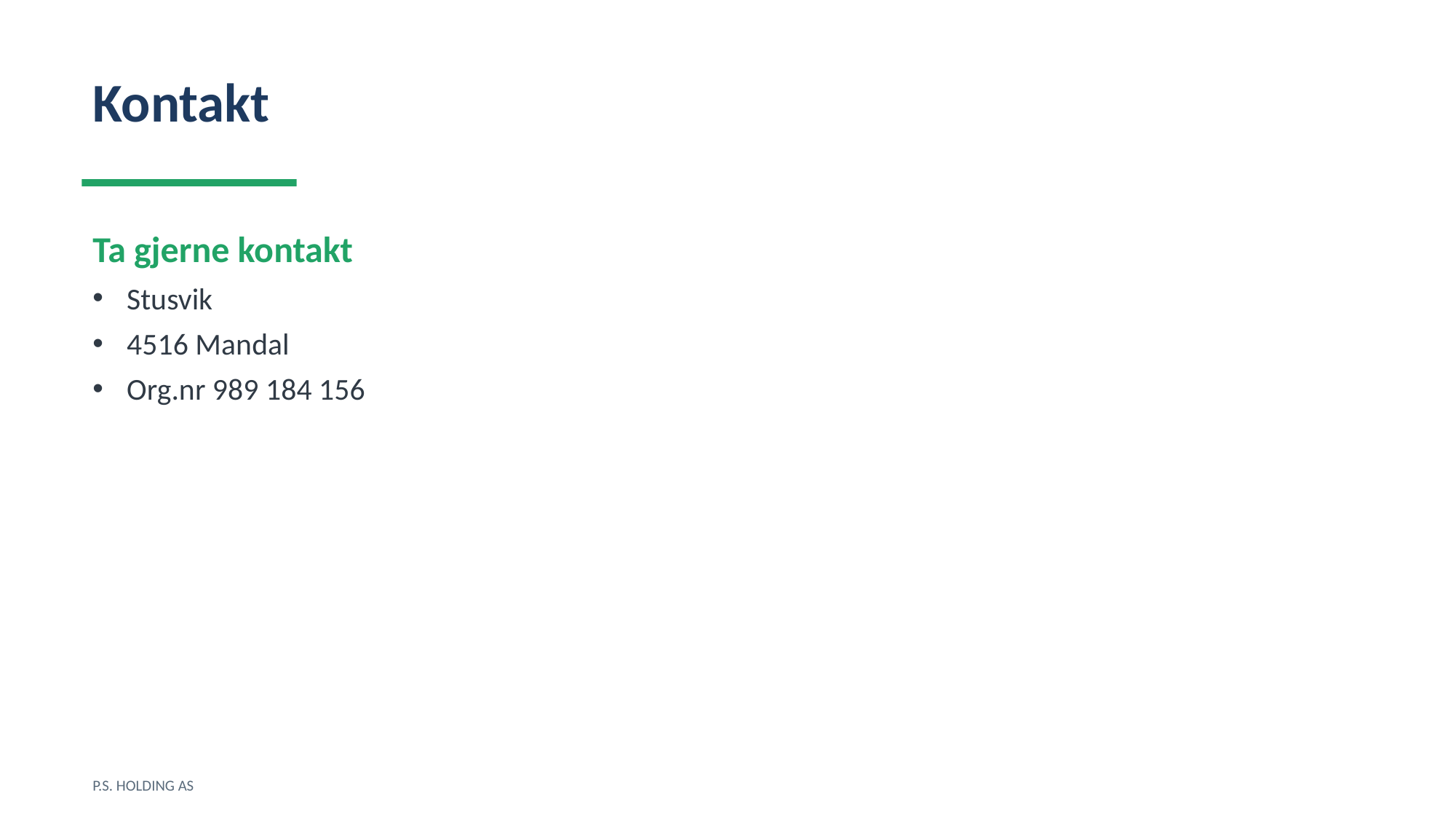

Kontakt

Ta gjerne kontakt
Stusvik
4516 Mandal
Org.nr 989 184 156
P.S. HOLDING AS